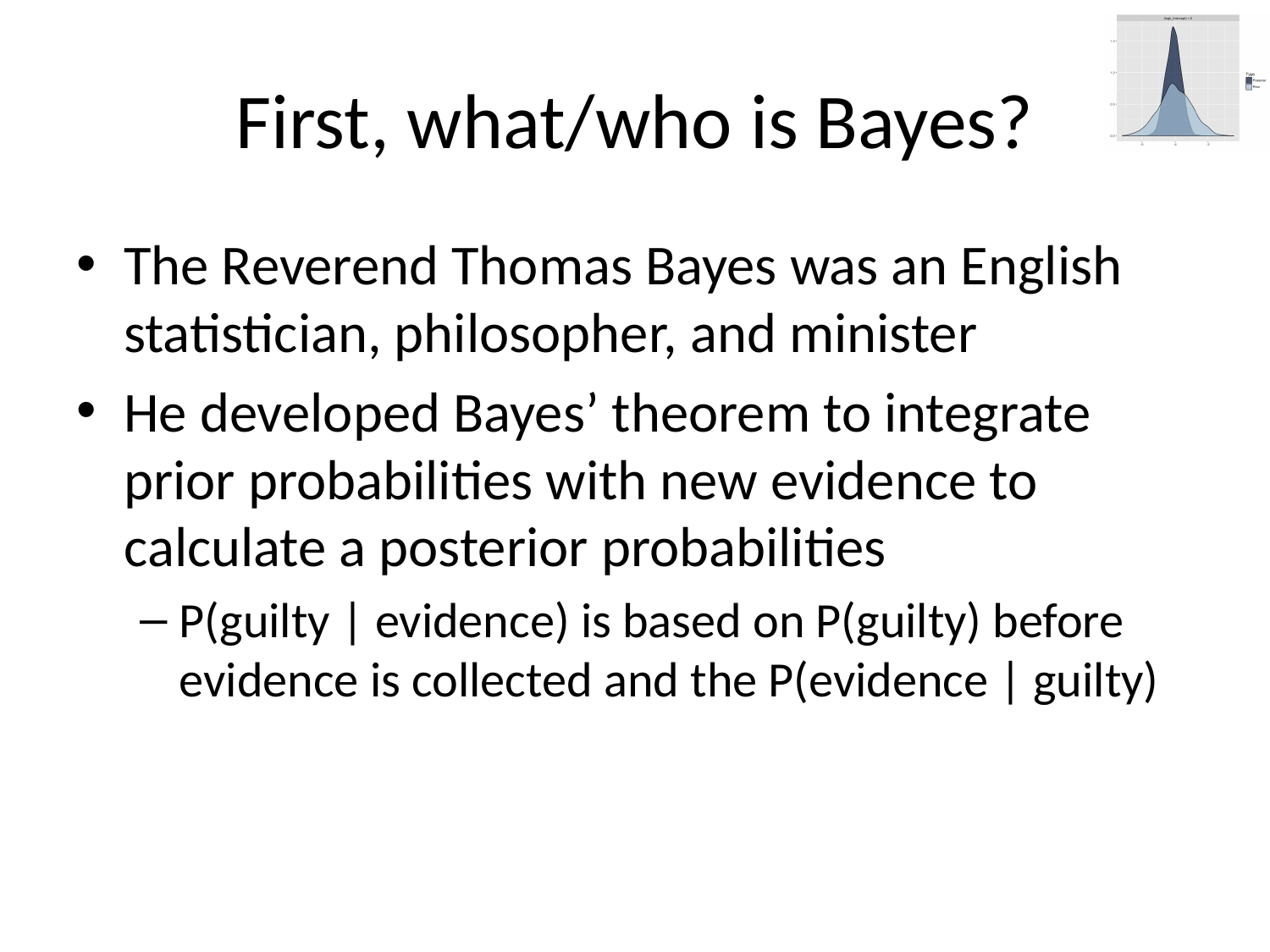

# First, what/who is Bayes?
The Reverend Thomas Bayes was an English statistician, philosopher, and minister
He developed Bayes’ theorem to integrate prior probabilities with new evidence to calculate a posterior probabilities
P(guilty | evidence) is based on P(guilty) before evidence is collected and the P(evidence | guilty)